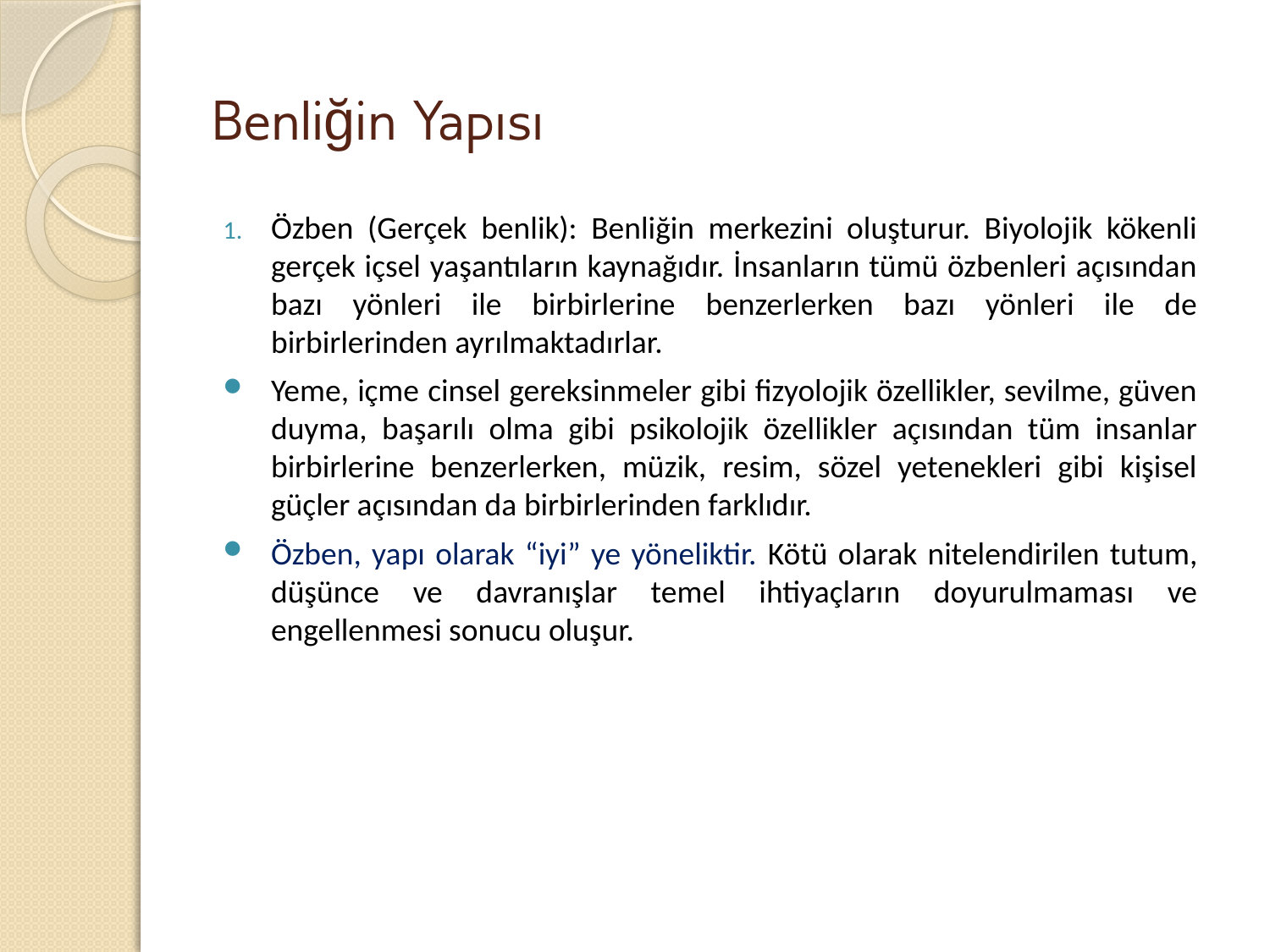

# Benliğin Yapısı
Özben (Gerçek benlik): Benliğin merkezini oluşturur. Biyolojik kökenli gerçek içsel yaşantıların kaynağıdır. İnsanların tümü özbenleri açısından bazı yönleri ile birbirlerine benzerlerken bazı yönleri ile de birbirlerinden ayrılmaktadırlar.
Yeme, içme cinsel gereksinmeler gibi fizyolojik özellikler, sevilme, güven duyma, başarılı olma gibi psikolojik özellikler açısından tüm insanlar birbirlerine benzerlerken, müzik, resim, sözel yetenekleri gibi kişisel güçler açısından da birbirlerinden farklıdır.
Özben, yapı olarak “iyi” ye yöneliktir. Kötü olarak nitelendirilen tutum, düşünce ve davranışlar temel ihtiyaçların doyurulmaması ve engellenmesi sonucu oluşur.